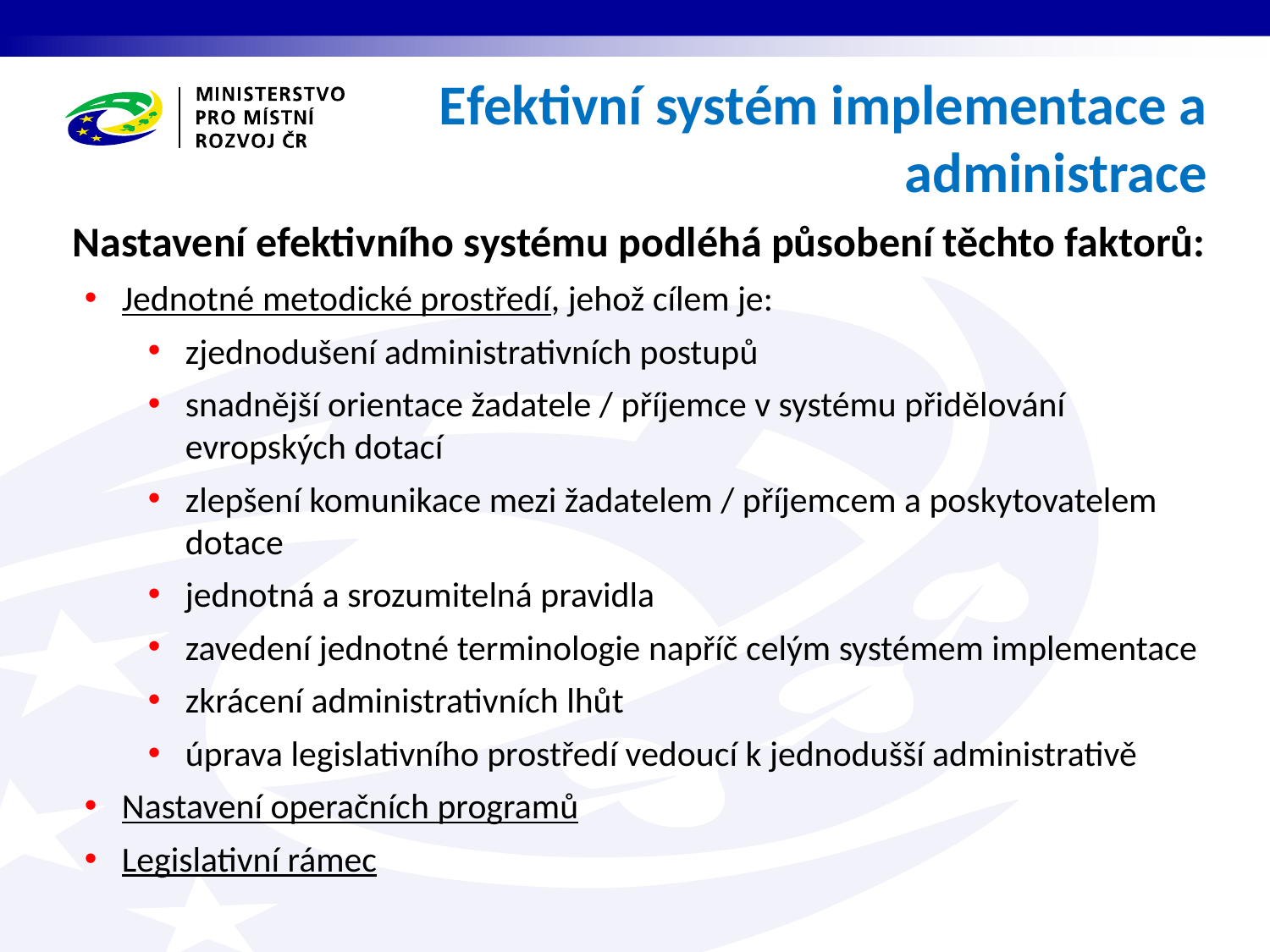

Efektivní systém implementace a administrace
Nastavení efektivního systému podléhá působení těchto faktorů:
Jednotné metodické prostředí, jehož cílem je:
zjednodušení administrativních postupů
snadnější orientace žadatele / příjemce v systému přidělování evropských dotací
zlepšení komunikace mezi žadatelem / příjemcem a poskytovatelem dotace
jednotná a srozumitelná pravidla
zavedení jednotné terminologie napříč celým systémem implementace
zkrácení administrativních lhůt
úprava legislativního prostředí vedoucí k jednodušší administrativě
Nastavení operačních programů
Legislativní rámec